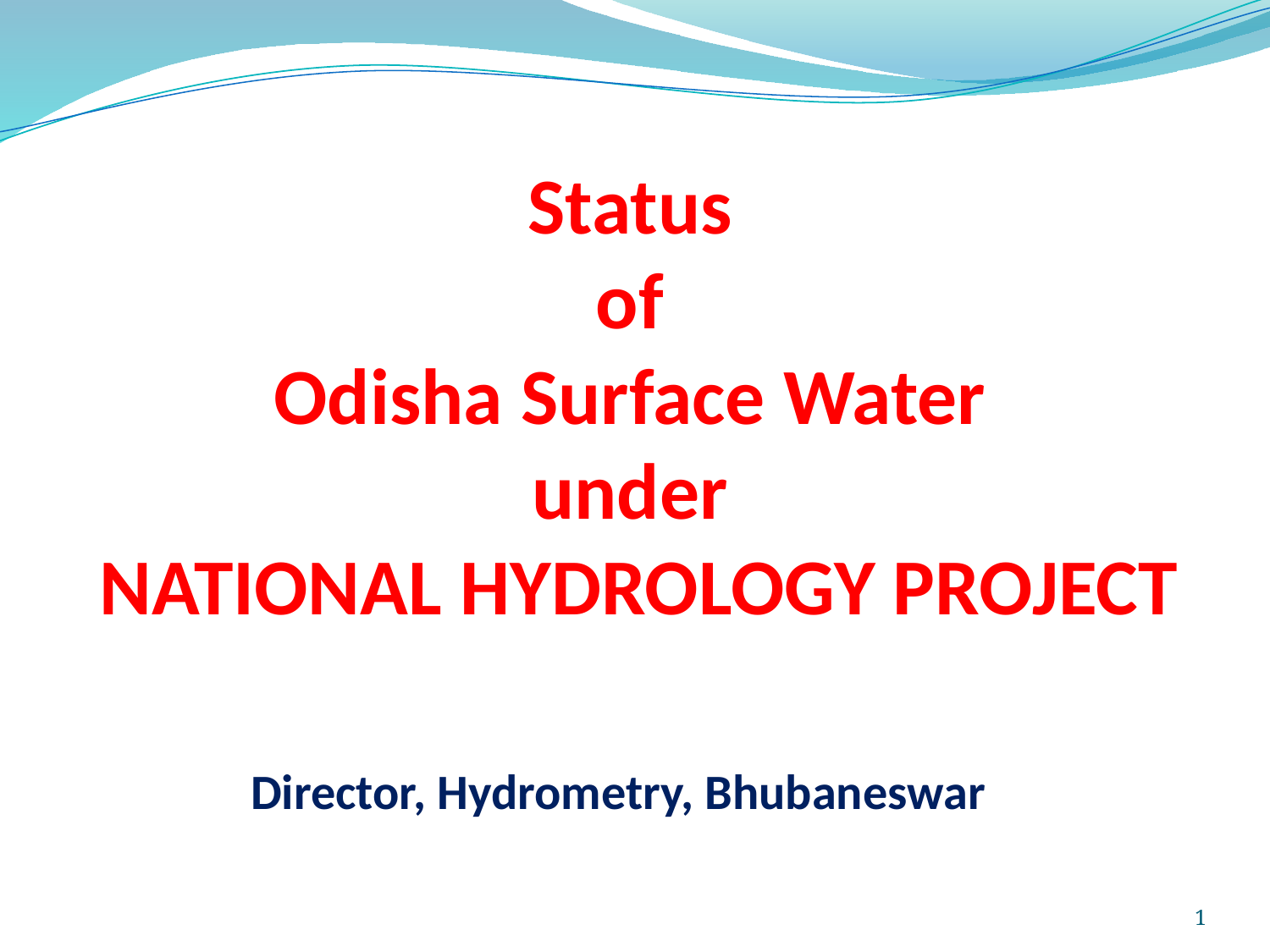

Status
of
Odisha Surface Water
under
NATIONAL HYDROLOGY PROJECT
Director, Hydrometry, Bhubaneswar
1